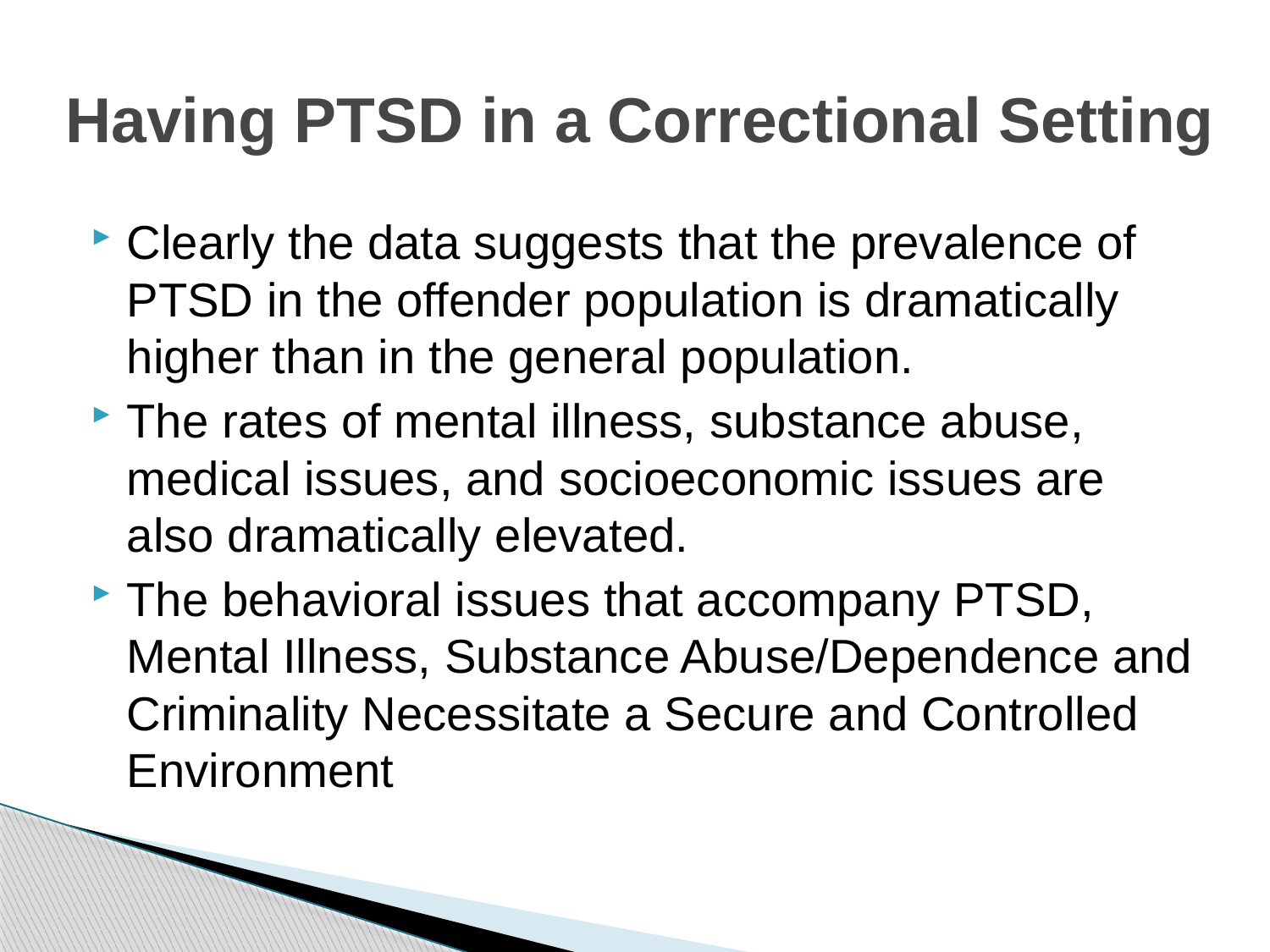

# Having PTSD in a Correctional Setting
Clearly the data suggests that the prevalence of PTSD in the offender population is dramatically higher than in the general population.
The rates of mental illness, substance abuse, medical issues, and socioeconomic issues are also dramatically elevated.
The behavioral issues that accompany PTSD, Mental Illness, Substance Abuse/Dependence and Criminality Necessitate a Secure and Controlled Environment